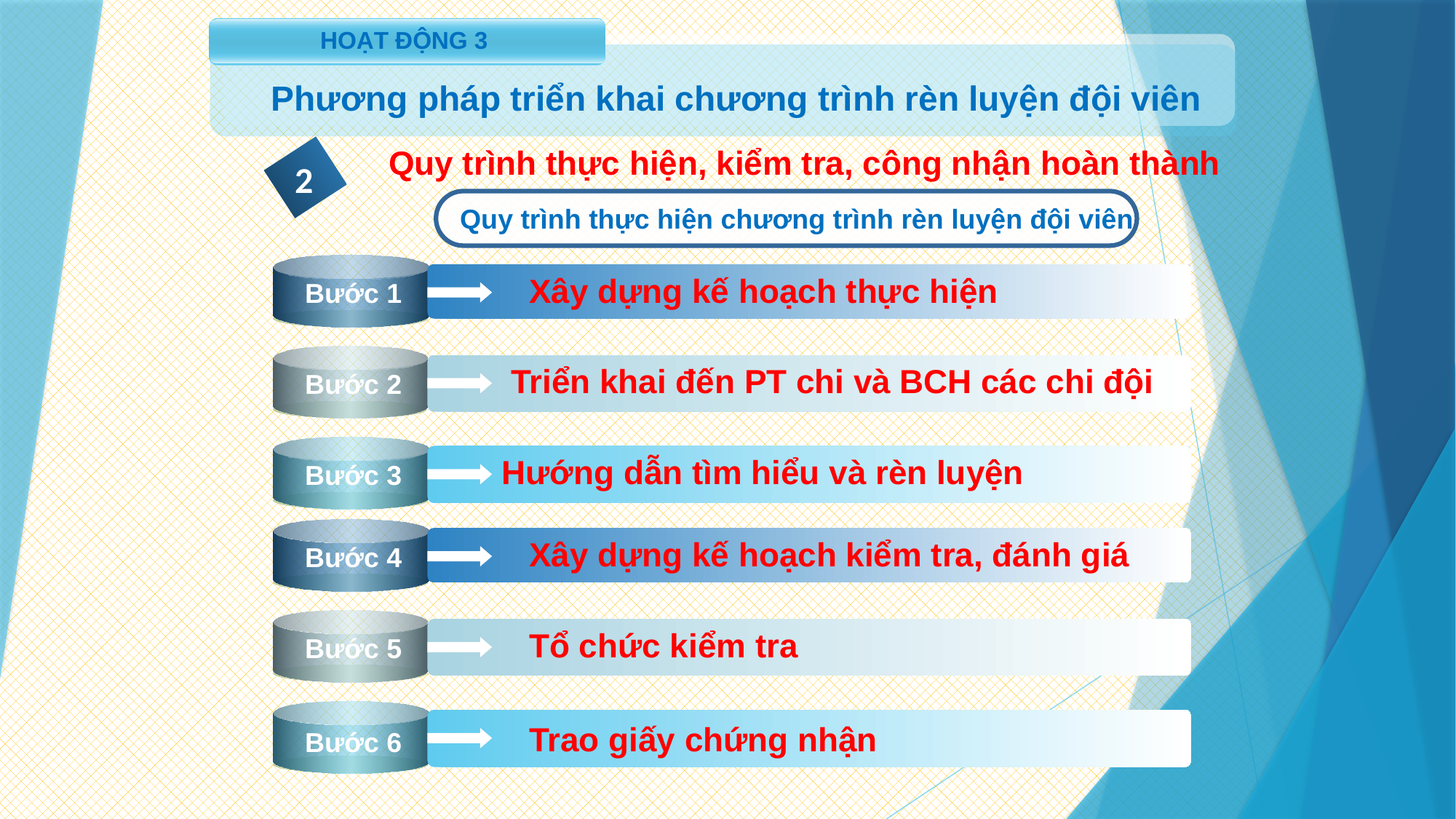

HOẠT ĐỘNG 3

Phương pháp triển khai chương trình rèn luyện đội viên
Quy trình thực hiện, kiểm tra, công nhận hoàn thành

2

Quy trình thực hiện chương trình rèn luyện đội viên

Xây dựng kế hoạch thực hiện
  Bước 1

Triển khai đến PT chi và BCH các chi đội
  Bước 2

Hướng dẫn tìm hiểu và rèn luyện
  Bước 3

Xây dựng kế hoạch kiểm tra, đánh giá
  Bước 4

Tổ chức kiểm tra
  Bước 5

Trao giấy chứng nhận
  Bước 6